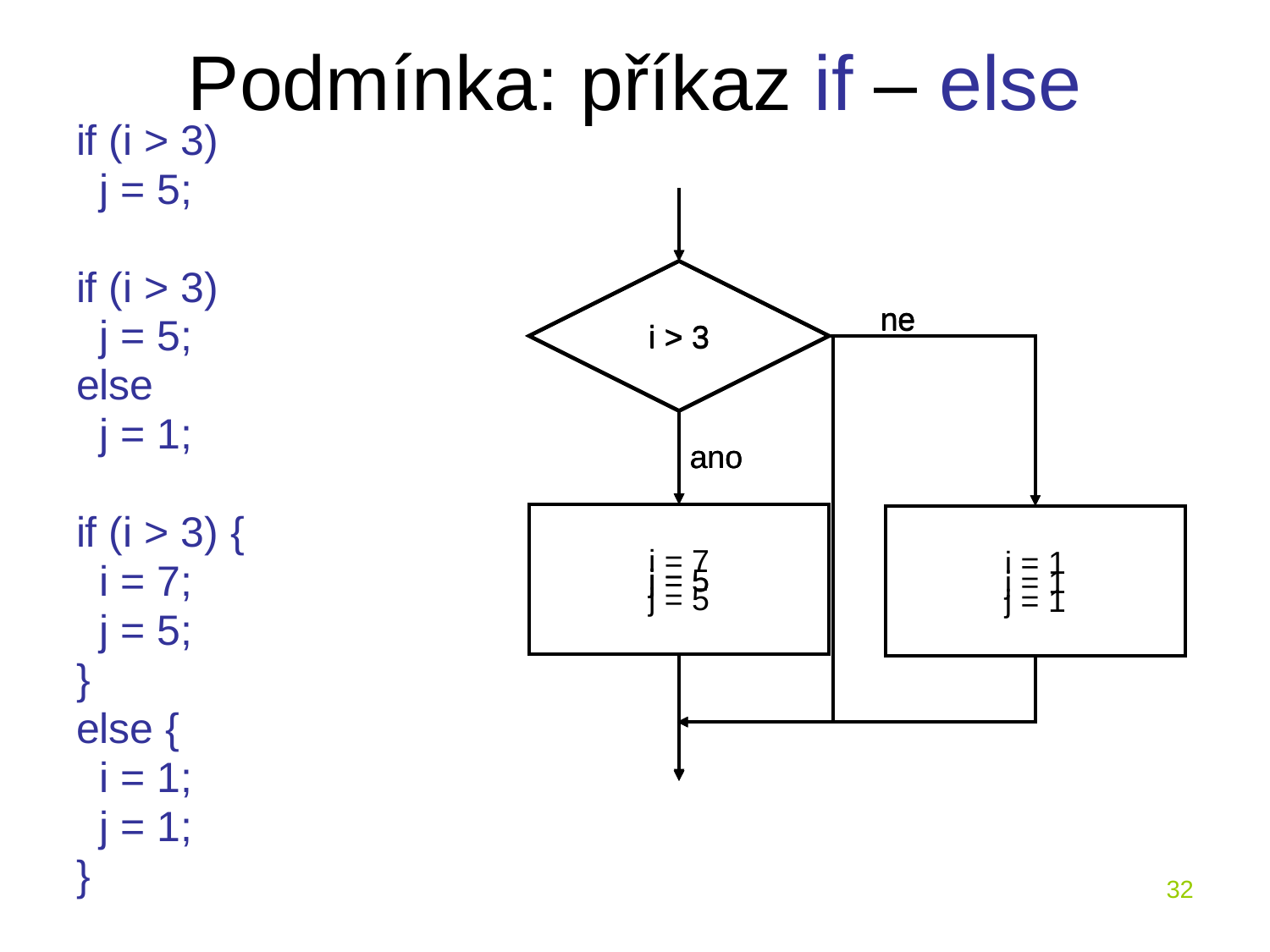

# Podmínka: příkaz if – else

i > 3
ne
ano
j = 5

i > 3
ne
ano
j = 5
j = 1

i > 3
ne
ano
i = 7
j = 5
i = 1
j = 1

if (i > 3)
  j = 5;

if (i > 3)
  j = 5;
else
  j = 1;

if (i > 3) {
  i = 7;
  j = 5;
}
else {
  i = 1;
  j = 1;
}
32